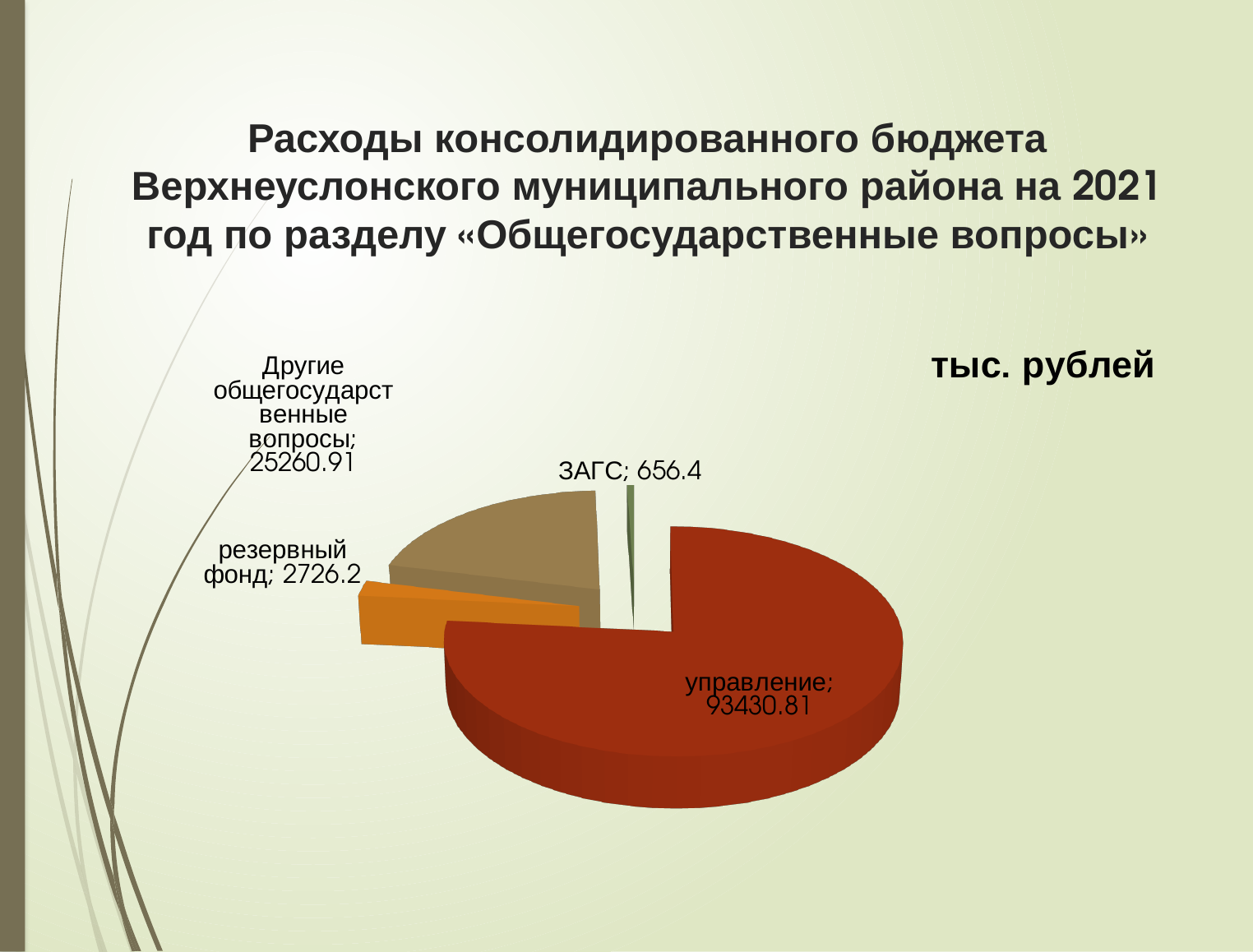

# Расходы консолидированного бюджета Верхнеуслонского муниципального района на 2021 год по разделу «Общегосударственные вопросы»

[unsupported chart]